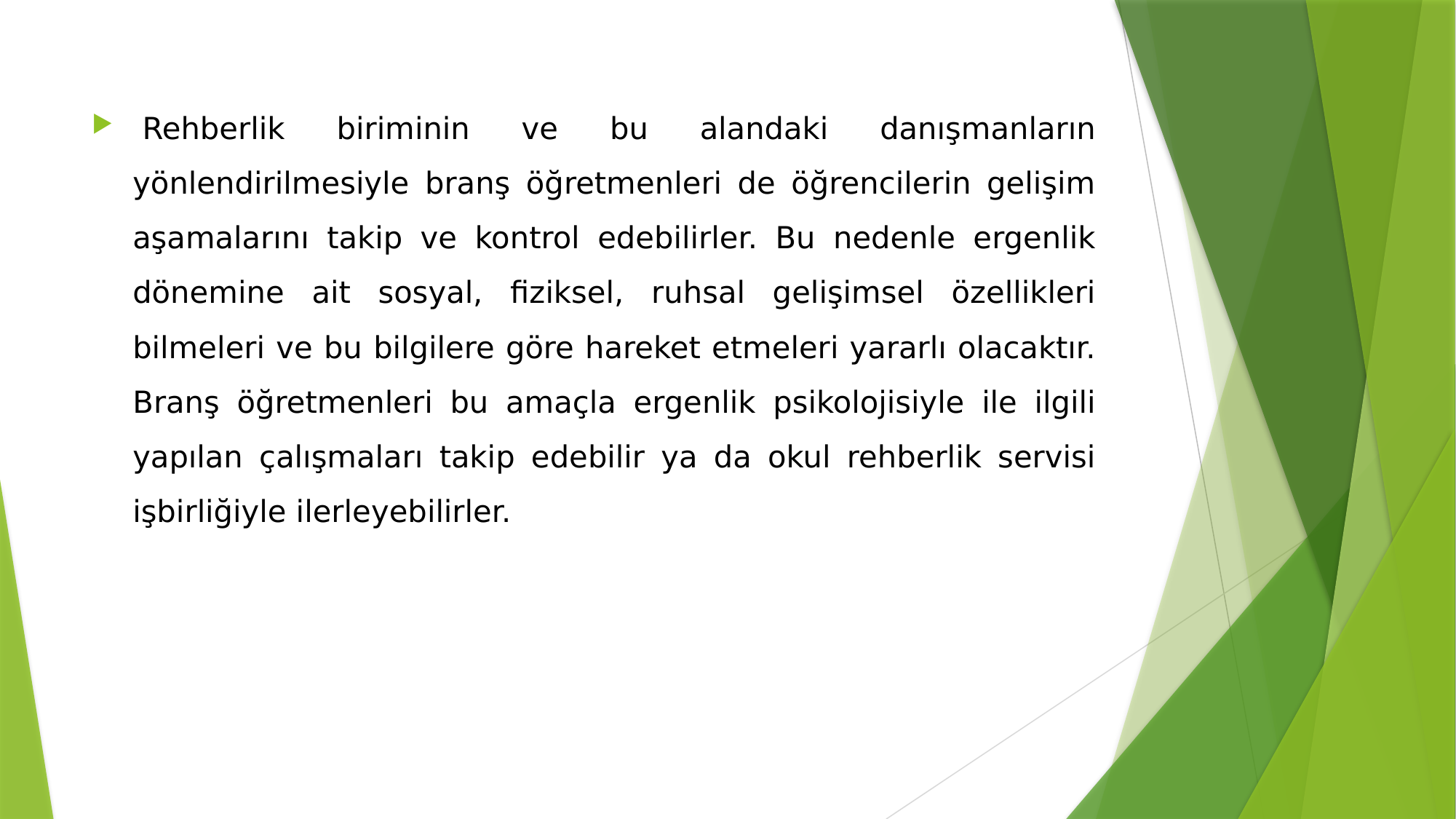

Rehberlik biriminin ve bu alandaki danışmanların yönlendirilmesiyle branş öğretmenleri de öğrencilerin gelişim aşamalarını takip ve kontrol edebilirler. Bu nedenle ergenlik dönemine ait sosyal, fiziksel, ruhsal gelişimsel özellikleri bilmeleri ve bu bilgilere göre hareket etmeleri yararlı olacaktır. Branş öğretmenleri bu amaçla ergenlik psikolojisiyle ile ilgili yapılan çalışmaları takip edebilir ya da okul rehberlik servisi işbirliğiyle ilerleyebilirler.